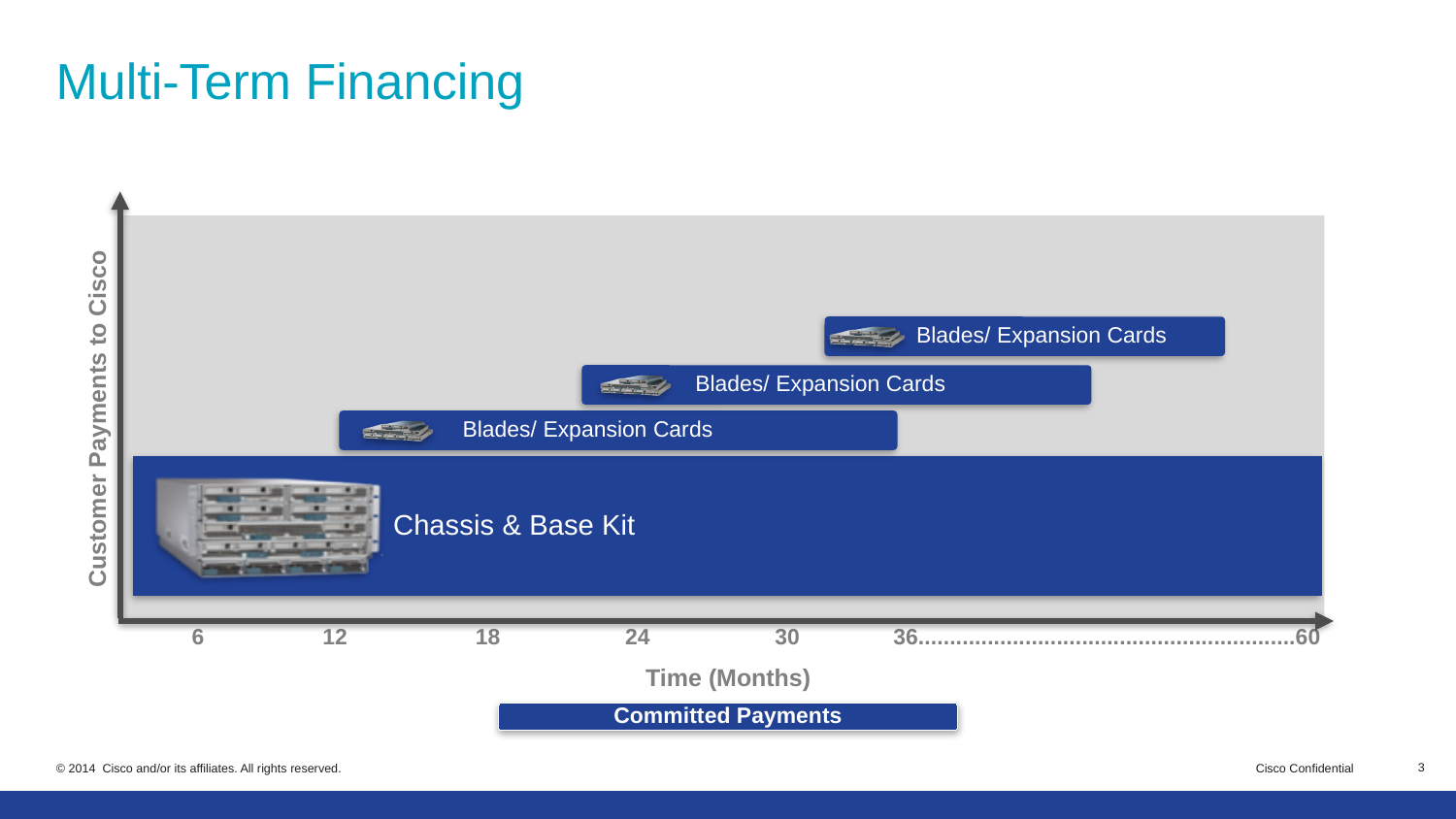

# Multi-Term Financing

Blades/ Expansion Cards
Blades/ Expansion Cards
Customer Payments to Cisco
Blades/ Expansion Cards
Chassis & Base Kit

6
12
18
24
30
36............................................................60
Time (Months)
Committed Payments